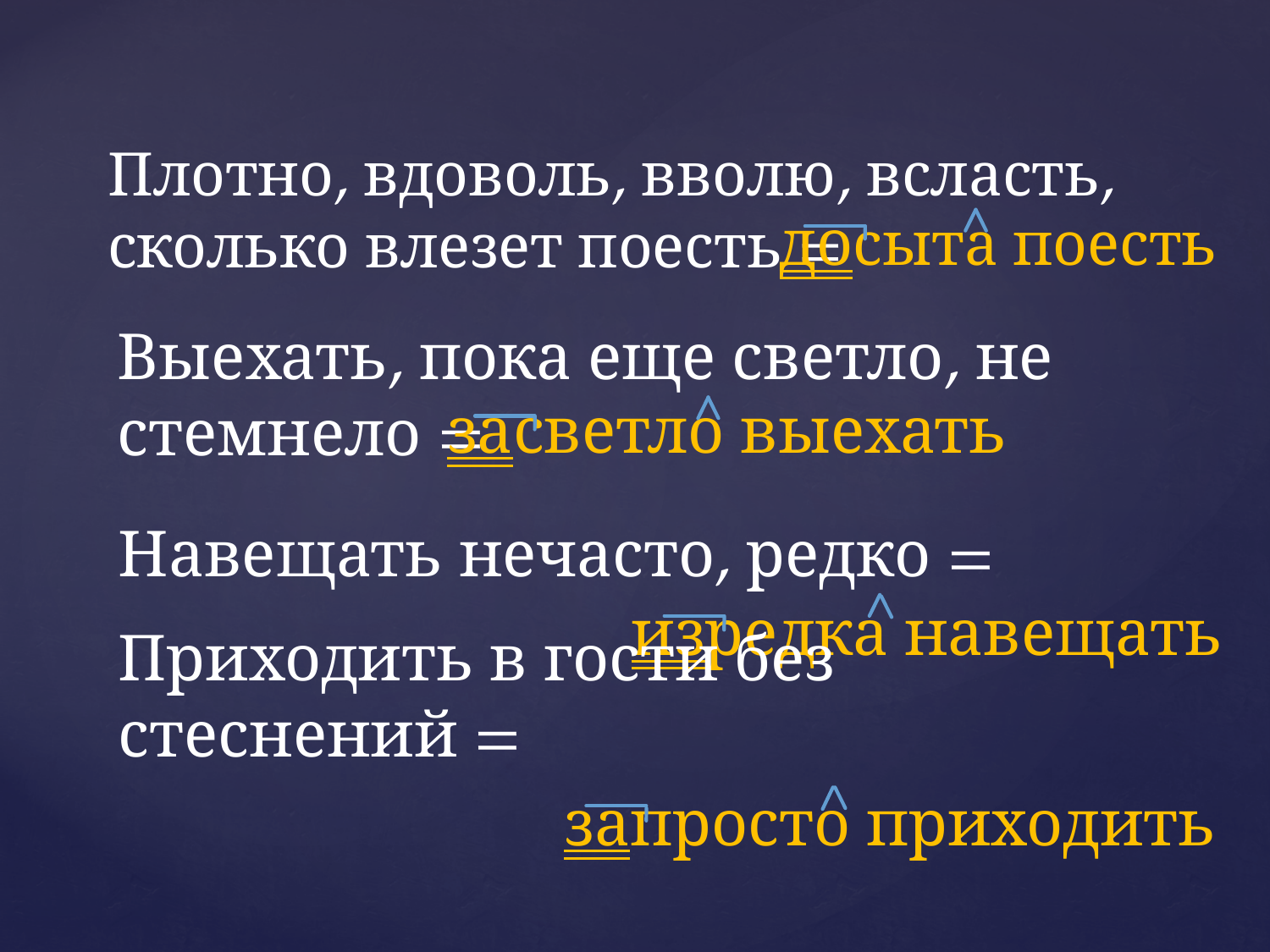

# Плотно, вдоволь, вволю, всласть, сколько влезет поесть =
досыта поесть
Выехать, пока еще светло, не стемнело =
засветло выехать
Навещать нечасто, редко =
изредка навещать
Приходить в гости без стеснений =
запросто приходить